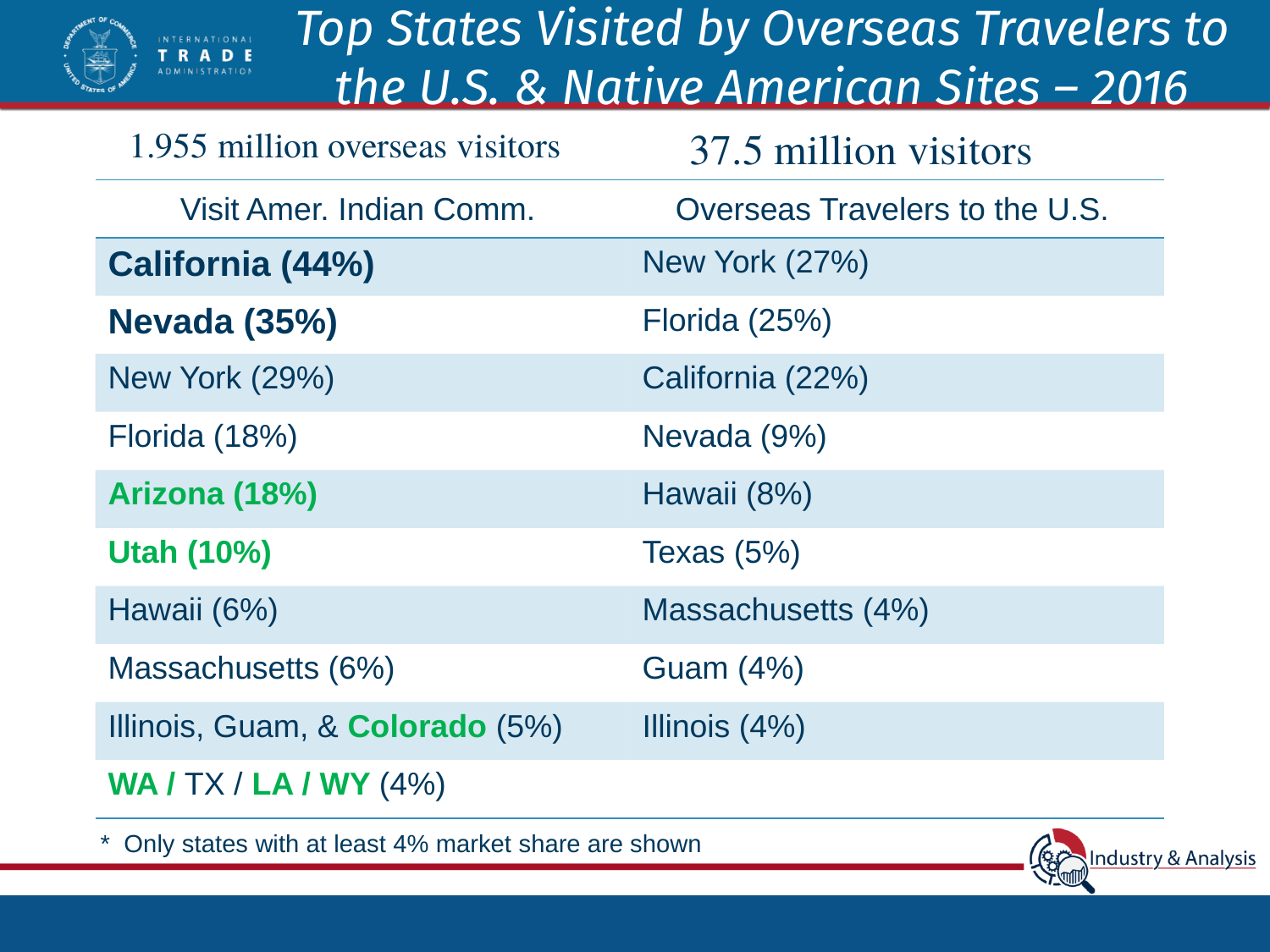

# Top States Visited by Overseas Travelers to the U.S. & Native American Sites – 2016
1.955 million overseas visitors
37.5 million visitors
| Visit Amer. Indian Comm. | Overseas Travelers to the U.S. |
| --- | --- |
| California (44%) | New York (27%) |
| Nevada (35%) | Florida (25%) |
| New York (29%) | California (22%) |
| Florida (18%) | Nevada (9%) |
| Arizona (18%) | Hawaii (8%) |
| Utah (10%) | Texas (5%) |
| Hawaii (6%) | Massachusetts (4%) |
| Massachusetts (6%) | Guam (4%) |
| Illinois, Guam, & Colorado (5%) | Illinois (4%) |
| WA / TX / LA / WY (4%) |  |
*  Only states with at least 4% market share are shown